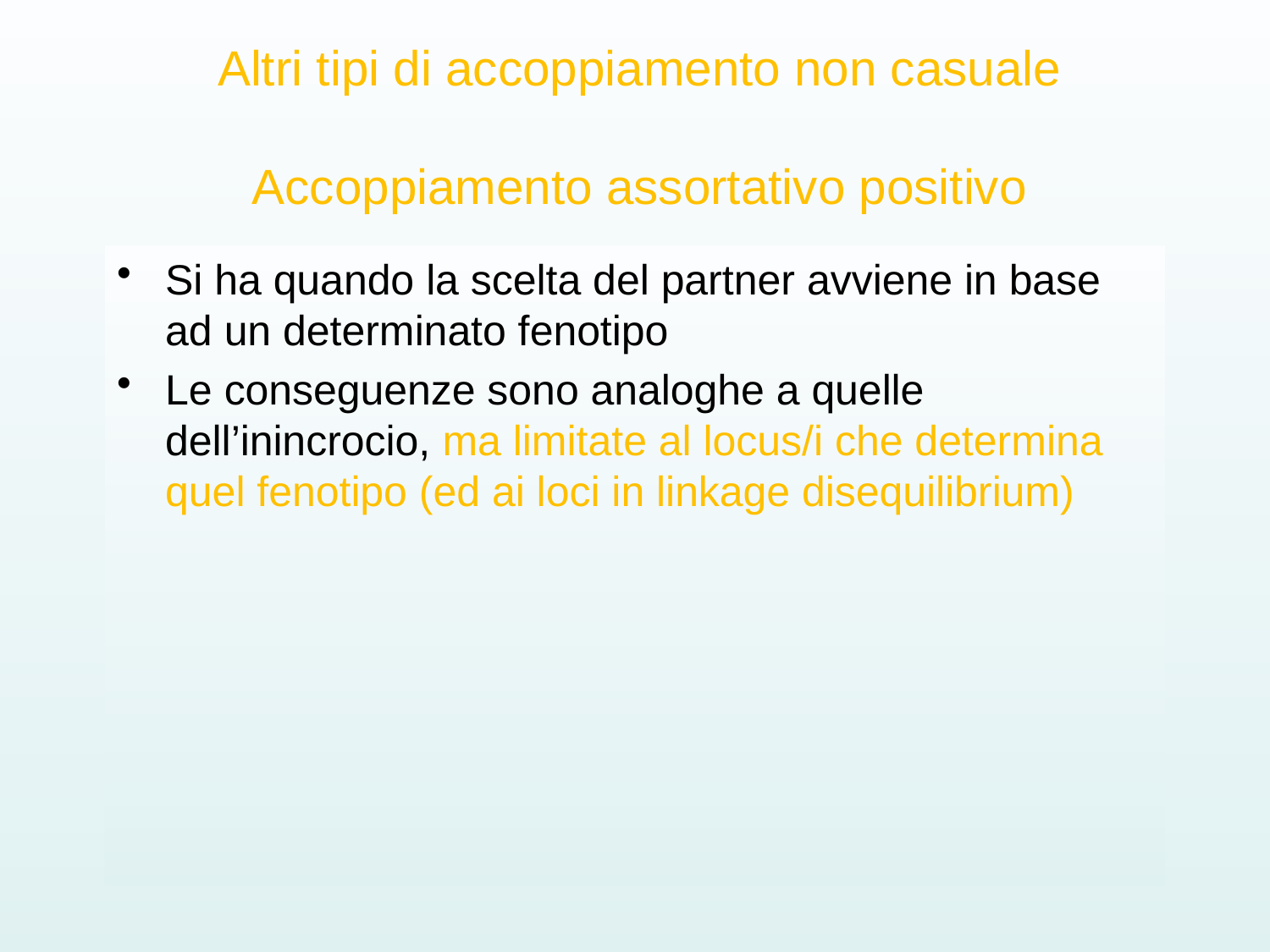

# Altri tipi di accoppiamento non casuale Accoppiamento assortativo positivo
Si ha quando la scelta del partner avviene in base ad un determinato fenotipo
Le conseguenze sono analoghe a quelle dell’inincrocio, ma limitate al locus/i che determina quel fenotipo (ed ai loci in linkage disequilibrium)